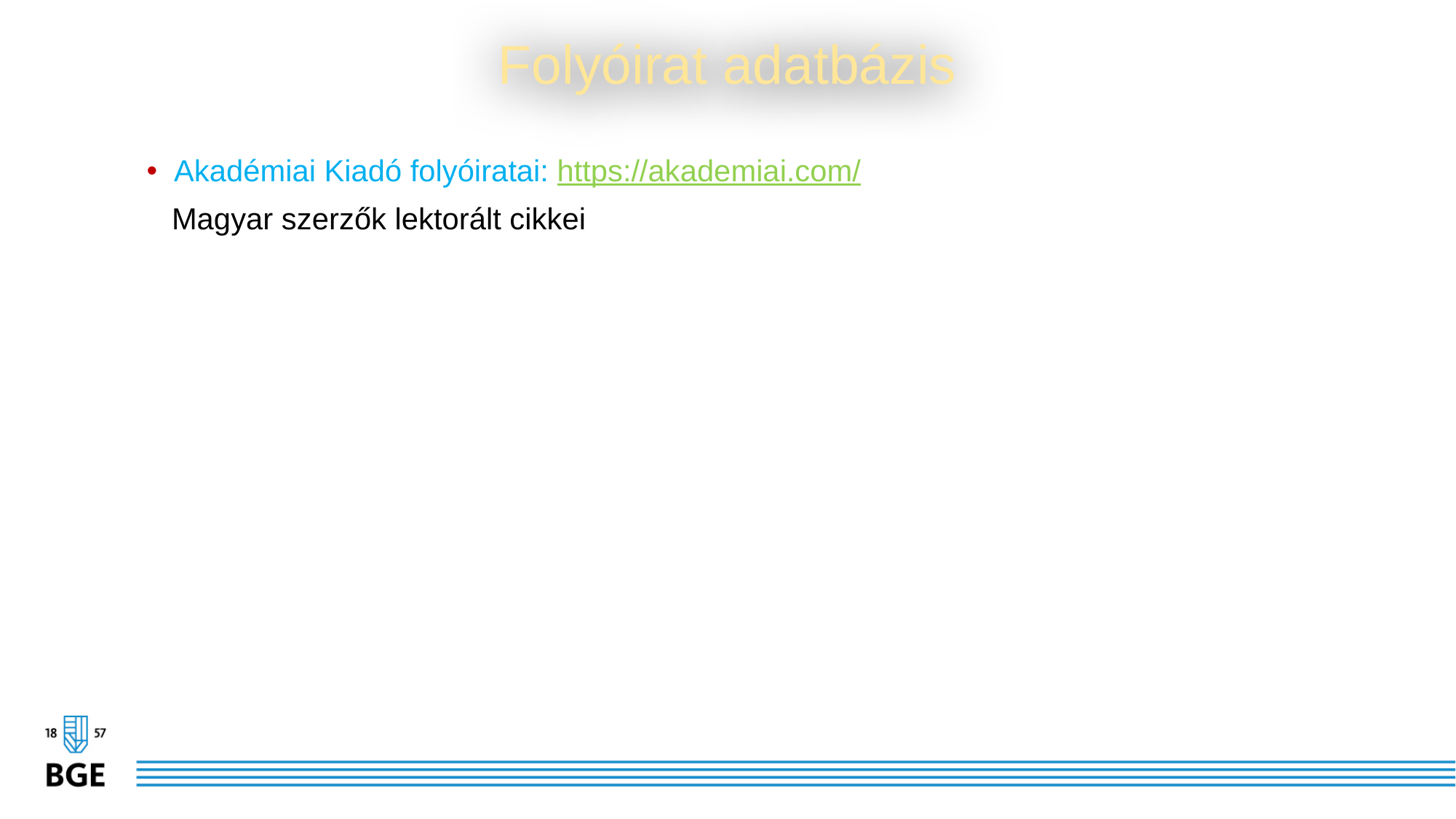

# Folyóirat adatbázis

Akadémiai Kiadó folyóiratai: https://akademiai.com/
   Magyar szerzők lektorált cikkei